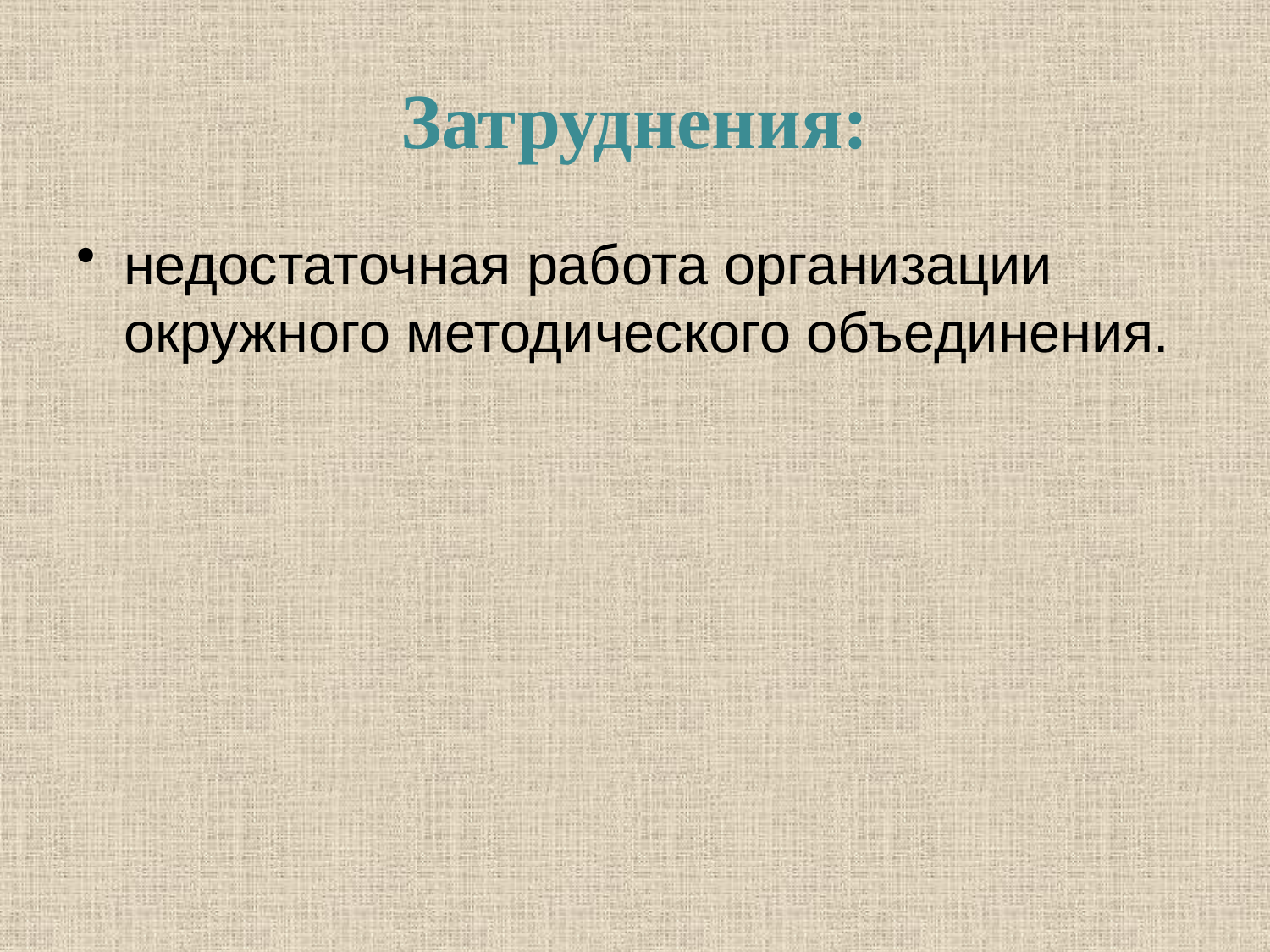

# Затруднения:
недостаточная работа организации окружного методического объединения.